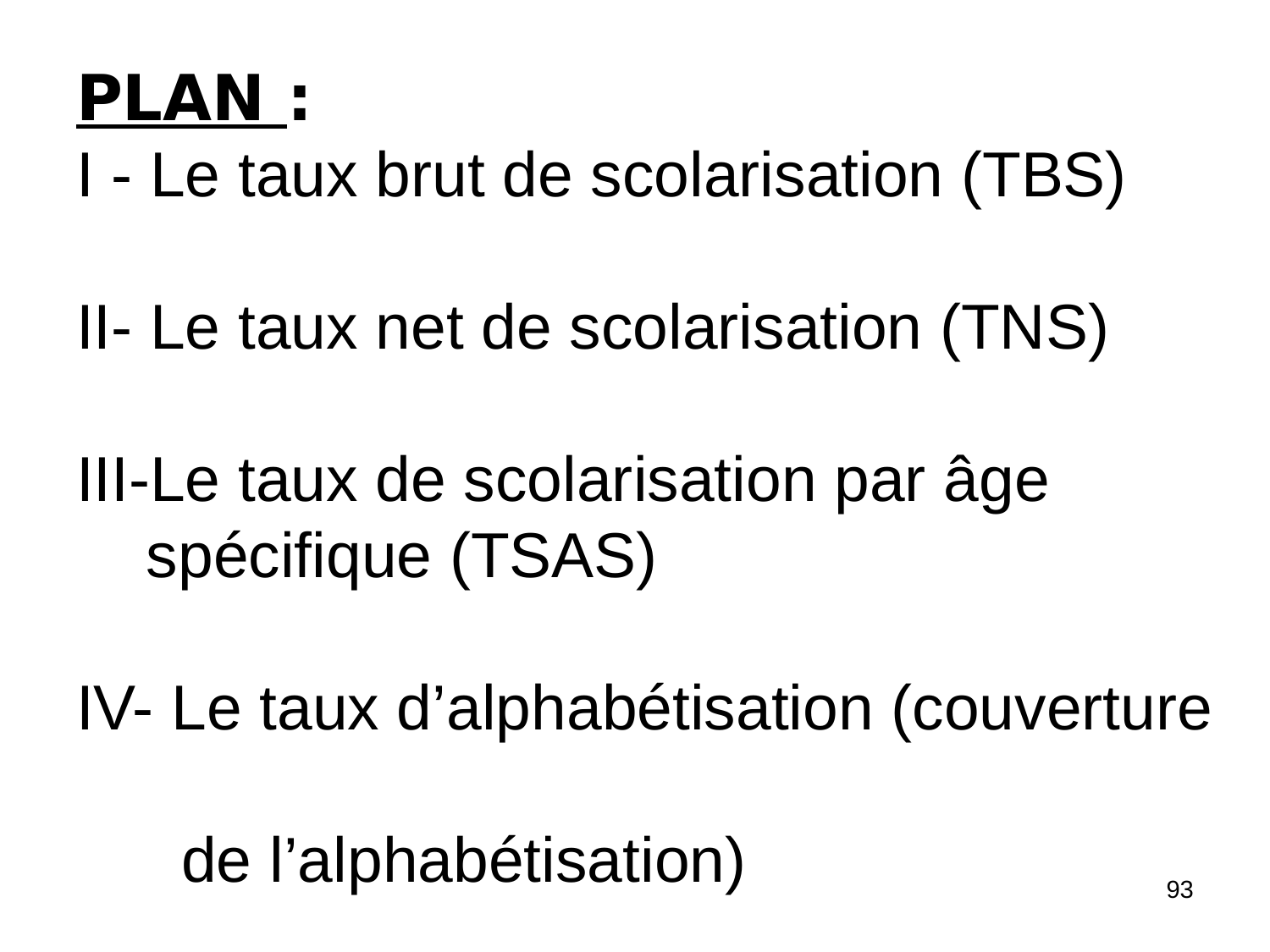

# PLAN : I - Le taux brut de scolarisation (TBS) II- Le taux net de scolarisation (TNS) III-Le taux de scolarisation par âge spécifique (TSAS) IV- Le taux d’alphabétisation (couverture de l’alphabétisation)
93